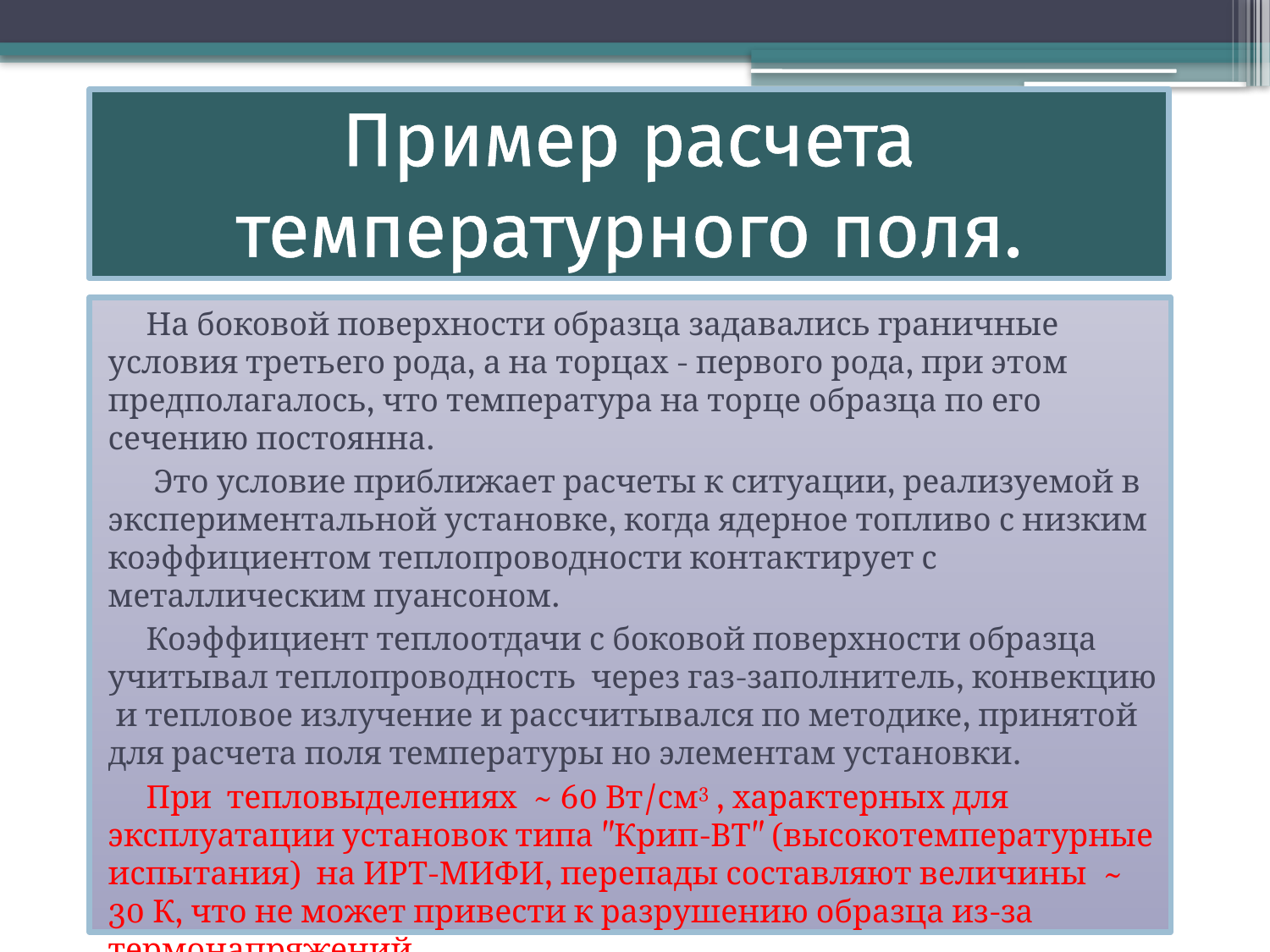

# Пример расчета температурного поля.
     На боковой поверхности образца задавались граничные условия третьего рода, а на торцах - первого рода, при этом предполагалось, что температура на торце образца по его сечению постоянна.
      Это условие приближает расчеты к ситуации, реализуемой в экспериментальной установке, когда ядерное топливо с низким коэффициентом теплопроводности контактирует с металлическим пуансоном.
     Коэффициент теплоотдачи с боковой поверхности образца учитывал теплопроводность  через газ-заполнитель, конвекцию  и тепловое излучение и рассчитывался по методике, принятой для расчета поля температуры но элементам установки.
     При  тепловыделениях  ~ 60 Вт/см3 , характерных для эксплуатации установок типа "Крип-ВТ" (высоко­температурные испытания)  на ИРТ-МИФИ, перепады составляют величины  ~ 30 К, что не может привести к разрушению образца из-за термонапряжений.